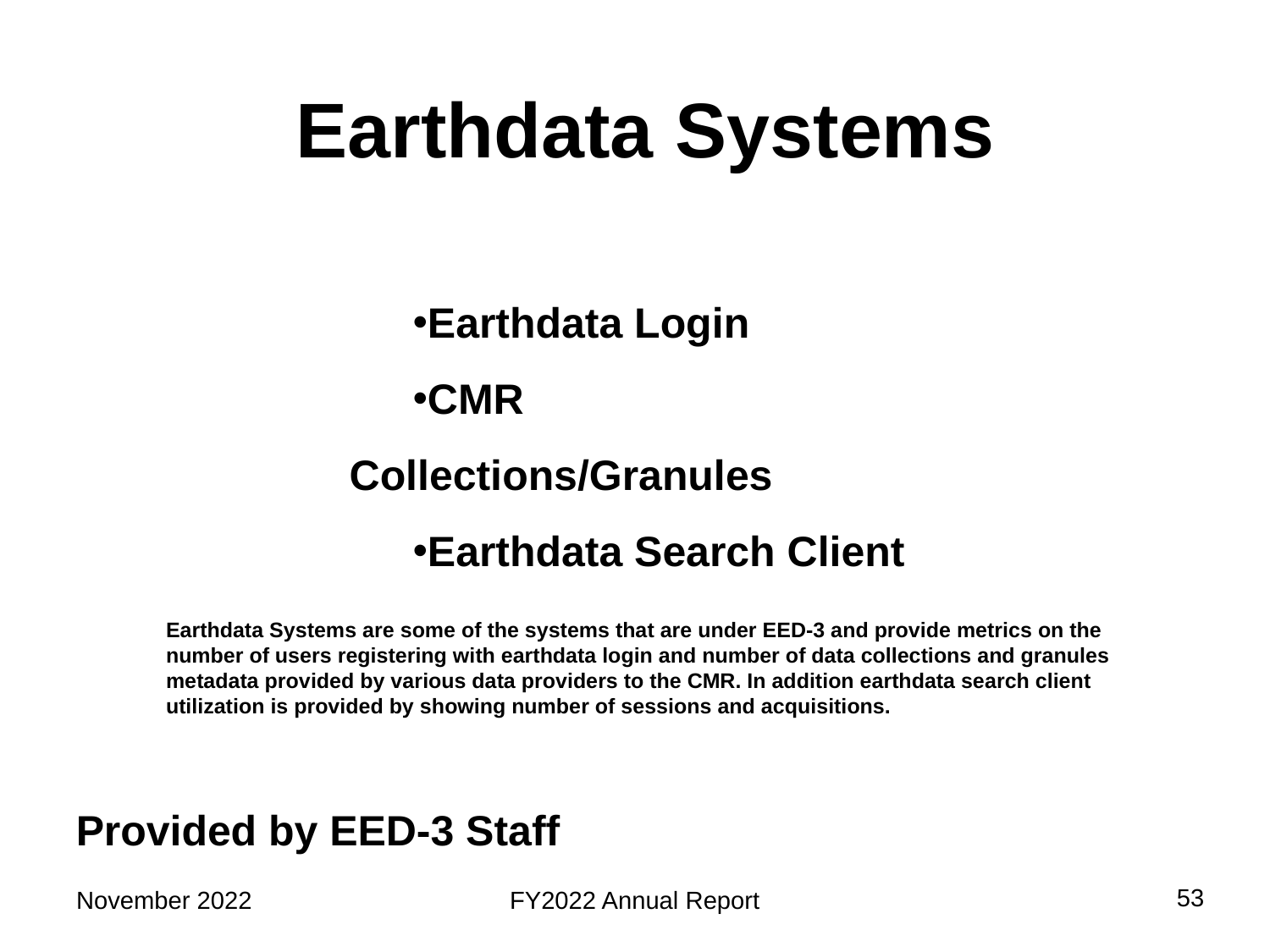

Earthdata Systems
Earthdata Login
CMR Collections/Granules
Earthdata Search Client
Earthdata Systems are some of the systems that are under EED-3 and provide metrics on the number of users registering with earthdata login and number of data collections and granules metadata provided by various data providers to the CMR. In addition earthdata search client utilization is provided by showing number of sessions and acquisitions.
Provided by EED-3 Staff
53
November 2022
FY2022 Annual Report